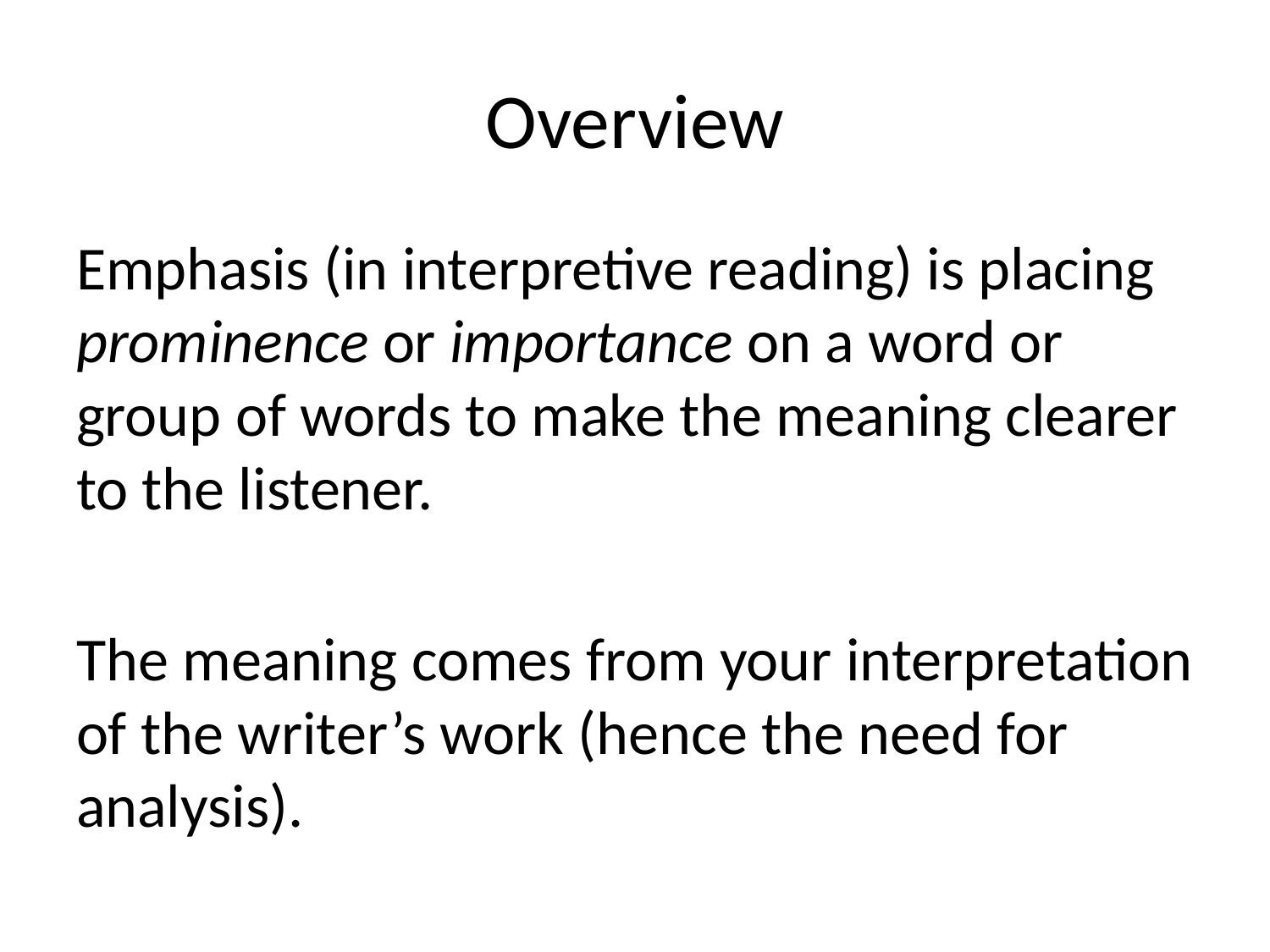

# Overview
Emphasis (in interpretive reading) is placing prominence or importance on a word or group of words to make the meaning clearer to the listener.

The meaning comes from your interpretation of the writer’s work (hence the need for analysis).